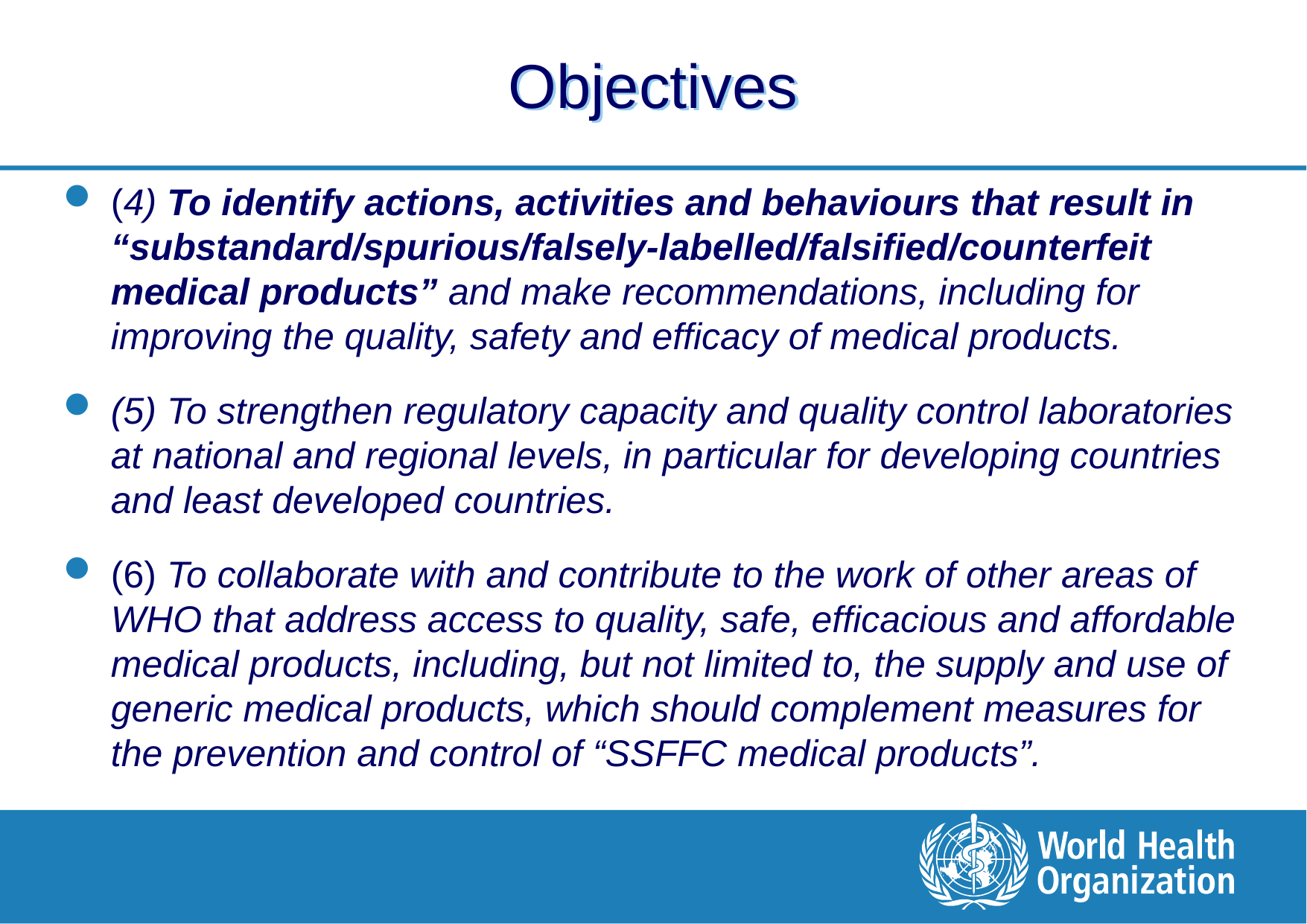

# Objectives
(4) To identify actions, activities and behaviours that result in “substandard/spurious/falsely-labelled/falsified/counterfeit medical products” and make recommendations, including for improving the quality, safety and efficacy of medical products.
(5) To strengthen regulatory capacity and quality control laboratories at national and regional levels, in particular for developing countries and least developed countries.
(6) To collaborate with and contribute to the work of other areas of WHO that address access to quality, safe, efficacious and affordable medical products, including, but not limited to, the supply and use of generic medical products, which should complement measures for the prevention and control of “SSFFC medical products”.